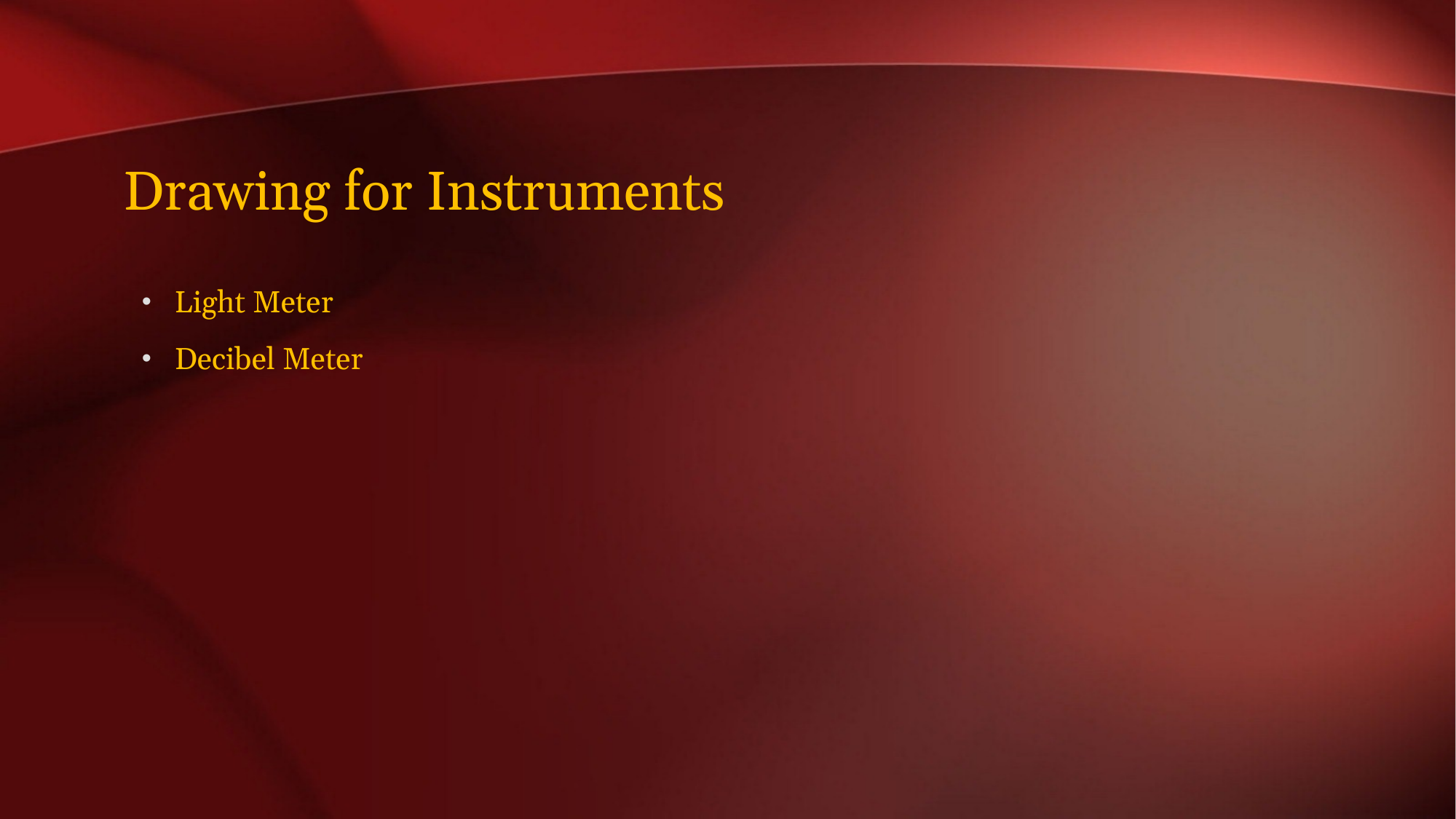

# Drawing for Instruments
Light Meter
Decibel Meter